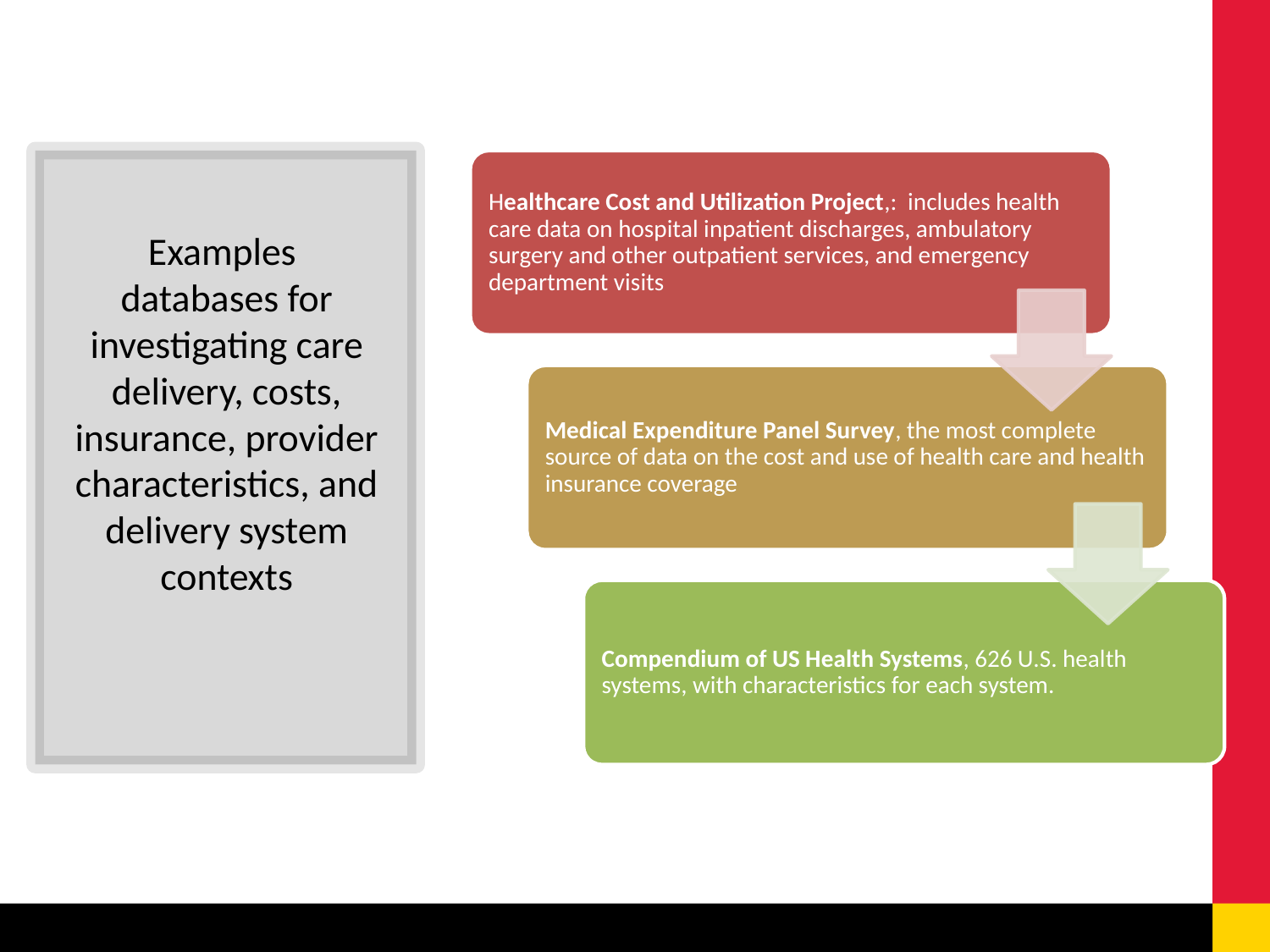

Healthcare Cost and Utilization Project,:  includes health care data on hospital inpatient discharges, ambulatory surgery and other outpatient services, and emergency department visits
Medical Expenditure Panel Survey, the most complete source of data on the cost and use of health care and health insurance coverage
Compendium of US Health Systems, 626 U.S. health systems, with characteristics for each system.

# Examples  databases for investigating care delivery, costs, insurance, provider characteristics, and delivery system contexts